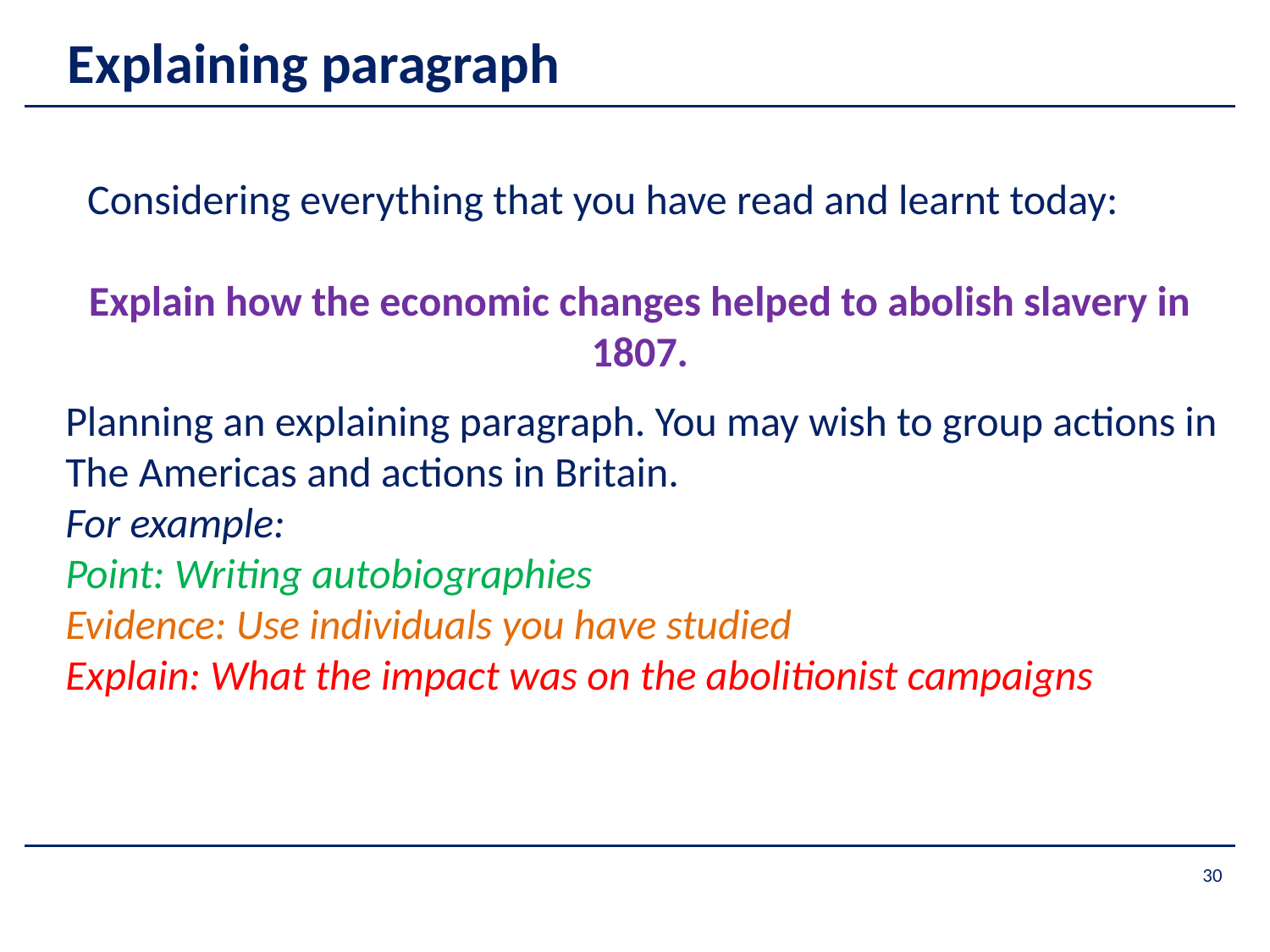

# Explaining paragraph
Considering everything that you have read and learnt today:

Explain how the economic changes helped to abolish slavery in 1807.

Planning an explaining paragraph. You may wish to group actions in The Americas and actions in Britain.
For example:
Point: Writing autobiographies
Evidence: Use individuals you have studied
Explain: What the impact was on the abolitionist campaigns

30